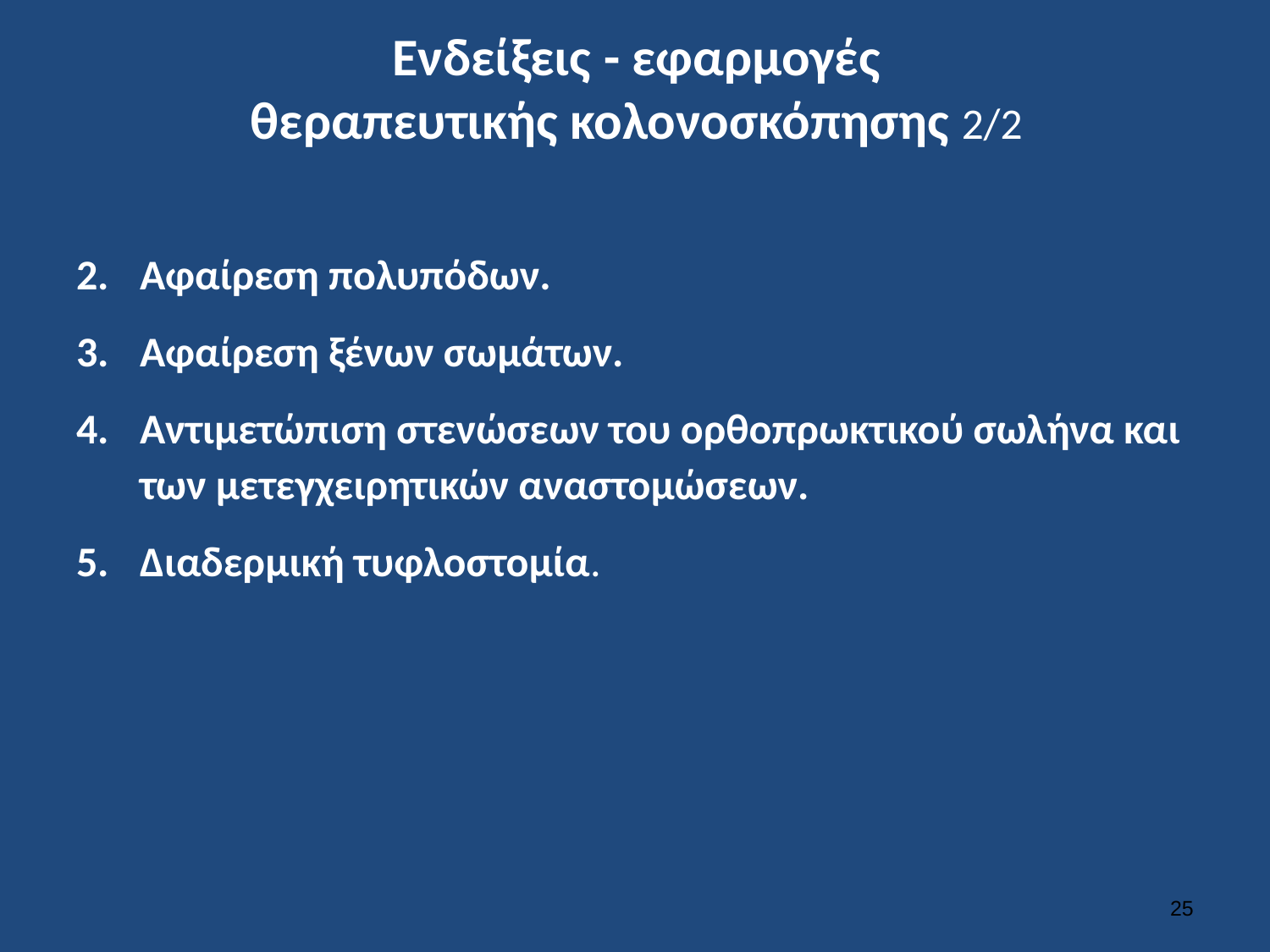

# Ενδείξεις - εφαρμογές θεραπευτικής κολονοσκόπησης 2/2
Αφαίρεση πολυπόδων.
Αφαίρεση ξένων σωμάτων.
Αντιμετώπιση στενώσεων του ορθοπρωκτικού σωλήνα και  των μετεγχειρητικών αναστομώσεων.
Διαδερμική τυφλοστομία.
25